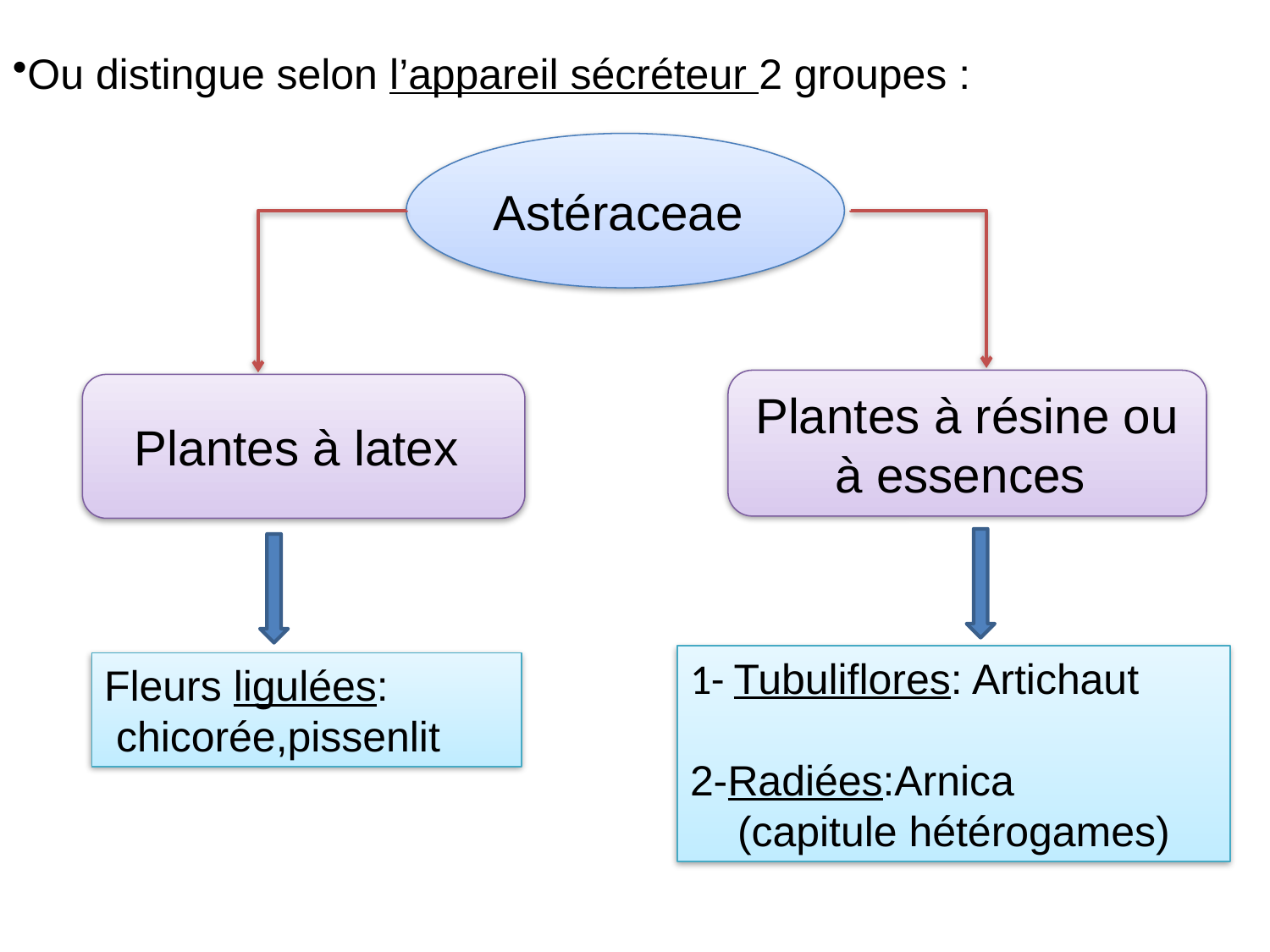

Ou distingue selon l’appareil sécréteur 2 groupes :

Astéraceae
Plantes à résine ou à essences
Plantes à latex

1- Tubuliflores: Artichaut

2-Radiées:Arnica
    (capitule hétérogames)
Fleurs ligulées:
 chicorée,pissenlit